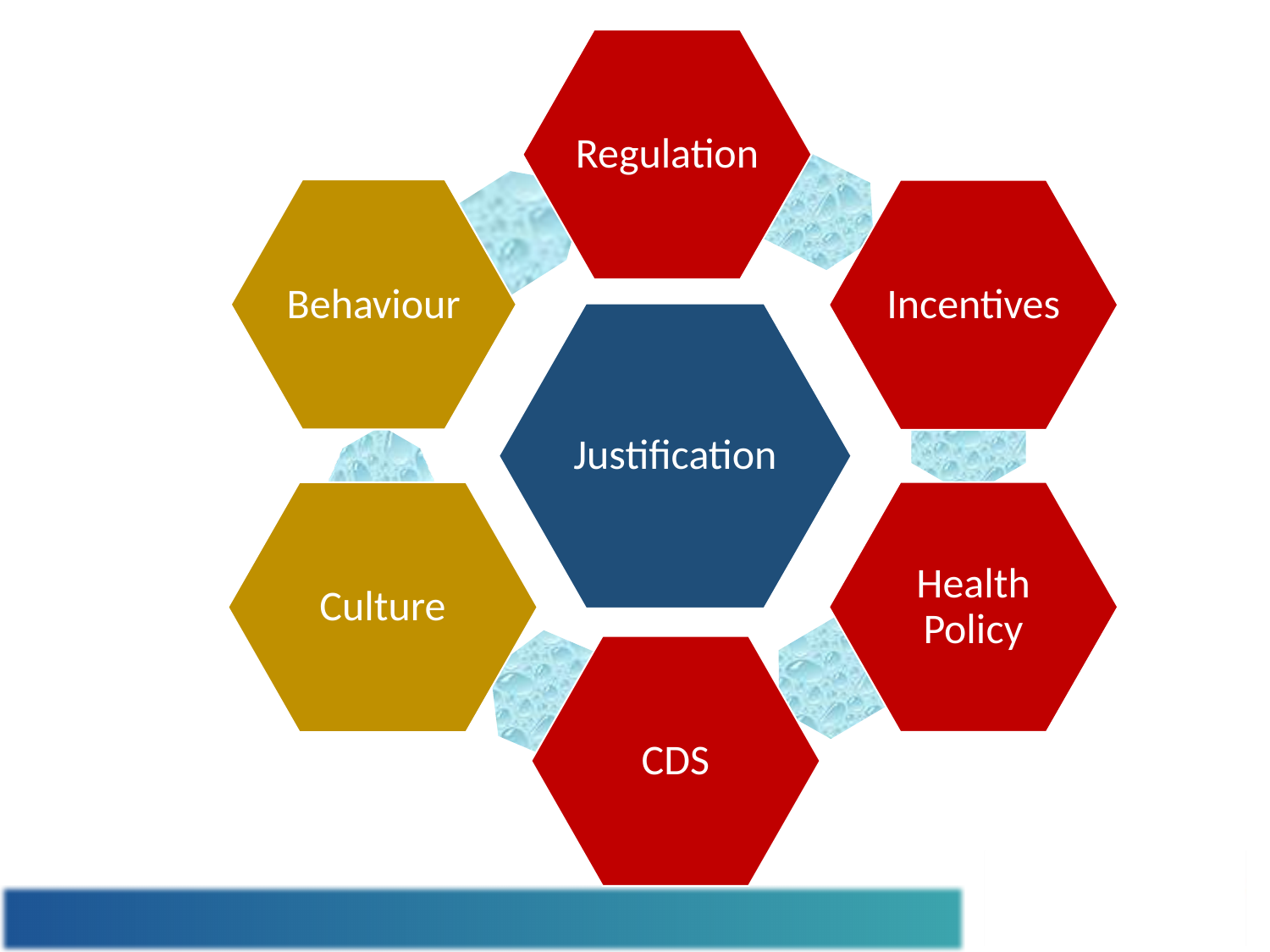

Regulation

Behaviour
Incentives
Justification

Health Policy
Culture

CDS